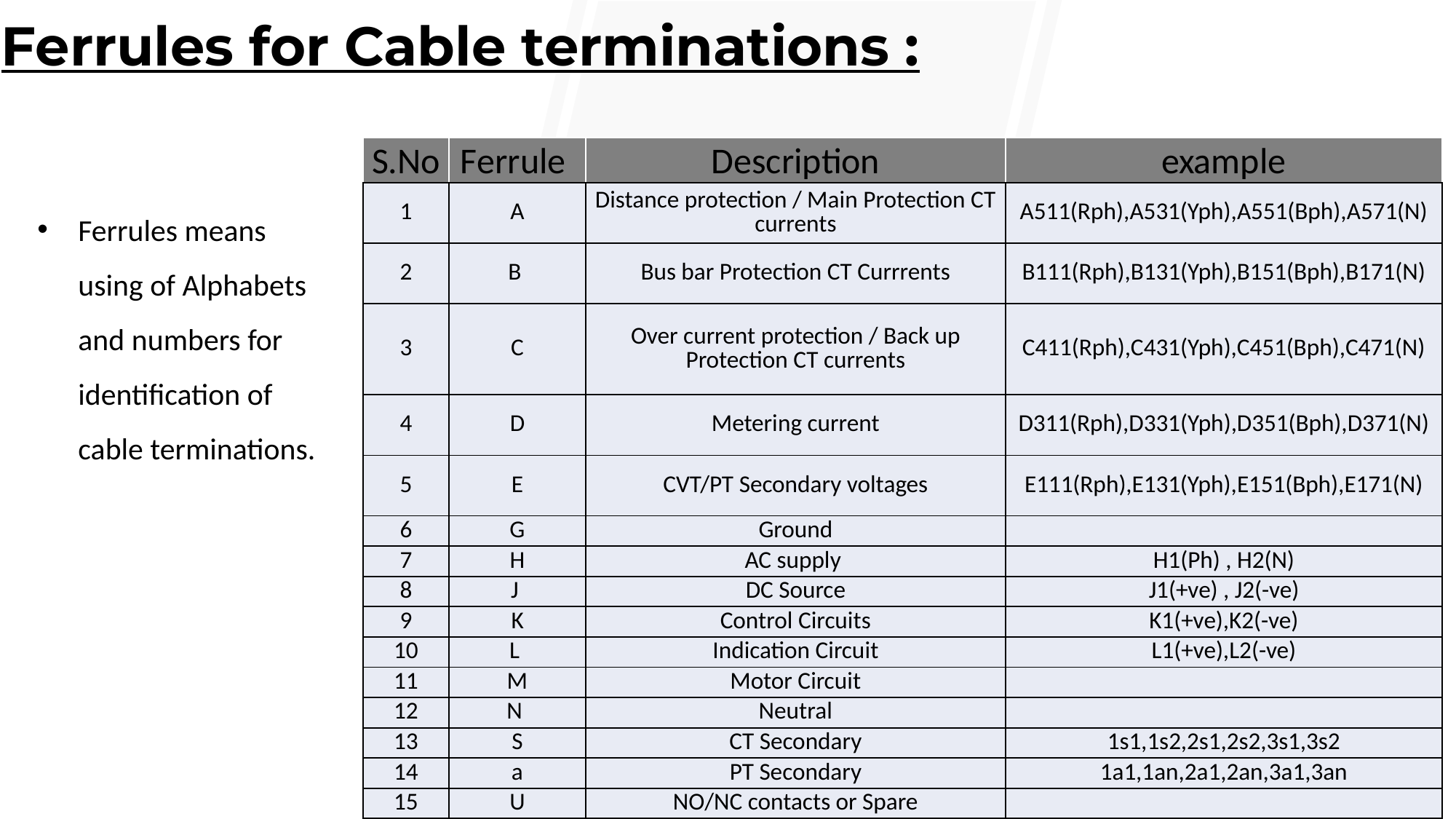

Ferrules for Cable terminations :
| S.No | Ferrule | Description | example |
| --- | --- | --- | --- |
| 1 | A | Distance protection / Main Protection CT currents | A511(Rph),A531(Yph),A551(Bph),A571(N) |
| 2 | B | Bus bar Protection CT Currrents | B111(Rph),B131(Yph),B151(Bph),B171(N) |
| 3 | C | Over current protection / Back up Protection CT currents | C411(Rph),C431(Yph),C451(Bph),C471(N) |
| 4 | D | Metering current | D311(Rph),D331(Yph),D351(Bph),D371(N) |
| 5 | E | CVT/PT Secondary voltages | E111(Rph),E131(Yph),E151(Bph),E171(N) |
| 6 | G | Ground |  |
| 7 | H | AC supply | H1(Ph) , H2(N) |
| 8 | J | DC Source | J1(+ve) , J2(-ve) |
| 9 | K | Control Circuits | K1(+ve),K2(-ve) |
| 10 | L | Indication Circuit | L1(+ve),L2(-ve) |
| 11 | M | Motor Circuit |  |
| 12 | N | Neutral |  |
| 13 | S | CT Secondary | 1s1,1s2,2s1,2s2,3s1,3s2 |
| 14 | a | PT Secondary | 1a1,1an,2a1,2an,3a1,3an |
| 15 | U | NO/NC contacts or Spare |  |
Ferrules means using of Alphabets and numbers for identification of cable terminations.